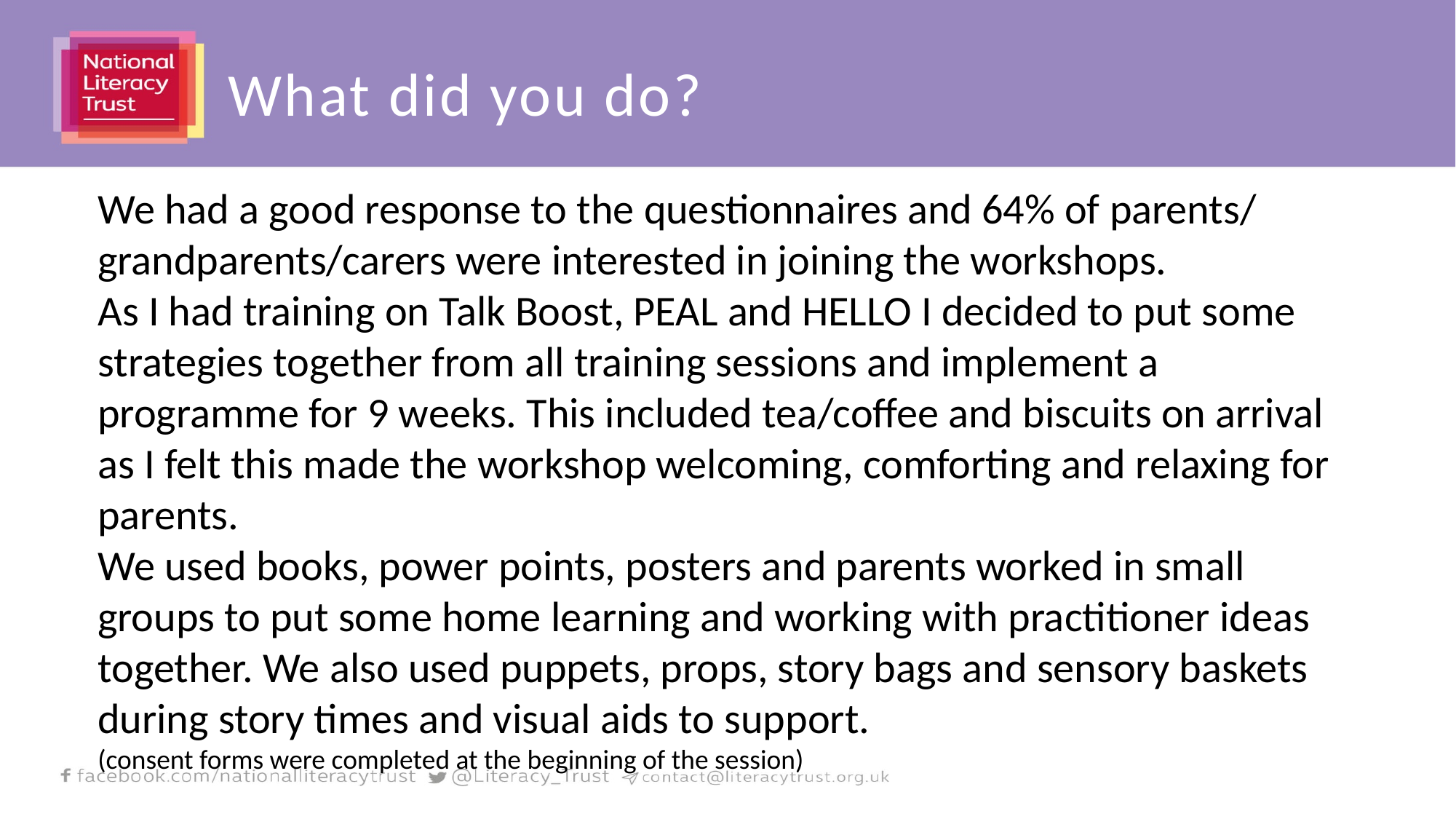

What did you do?
We had a good response to the questionnaires and 64% of parents/ grandparents/carers were interested in joining the workshops.
As I had training on Talk Boost, PEAL and HELLO I decided to put some strategies together from all training sessions and implement a programme for 9 weeks. This included tea/coffee and biscuits on arrival as I felt this made the workshop welcoming, comforting and relaxing for parents.
We used books, power points, posters and parents worked in small groups to put some home learning and working with practitioner ideas together. We also used puppets, props, story bags and sensory baskets during story times and visual aids to support.
(consent forms were completed at the beginning of the session)